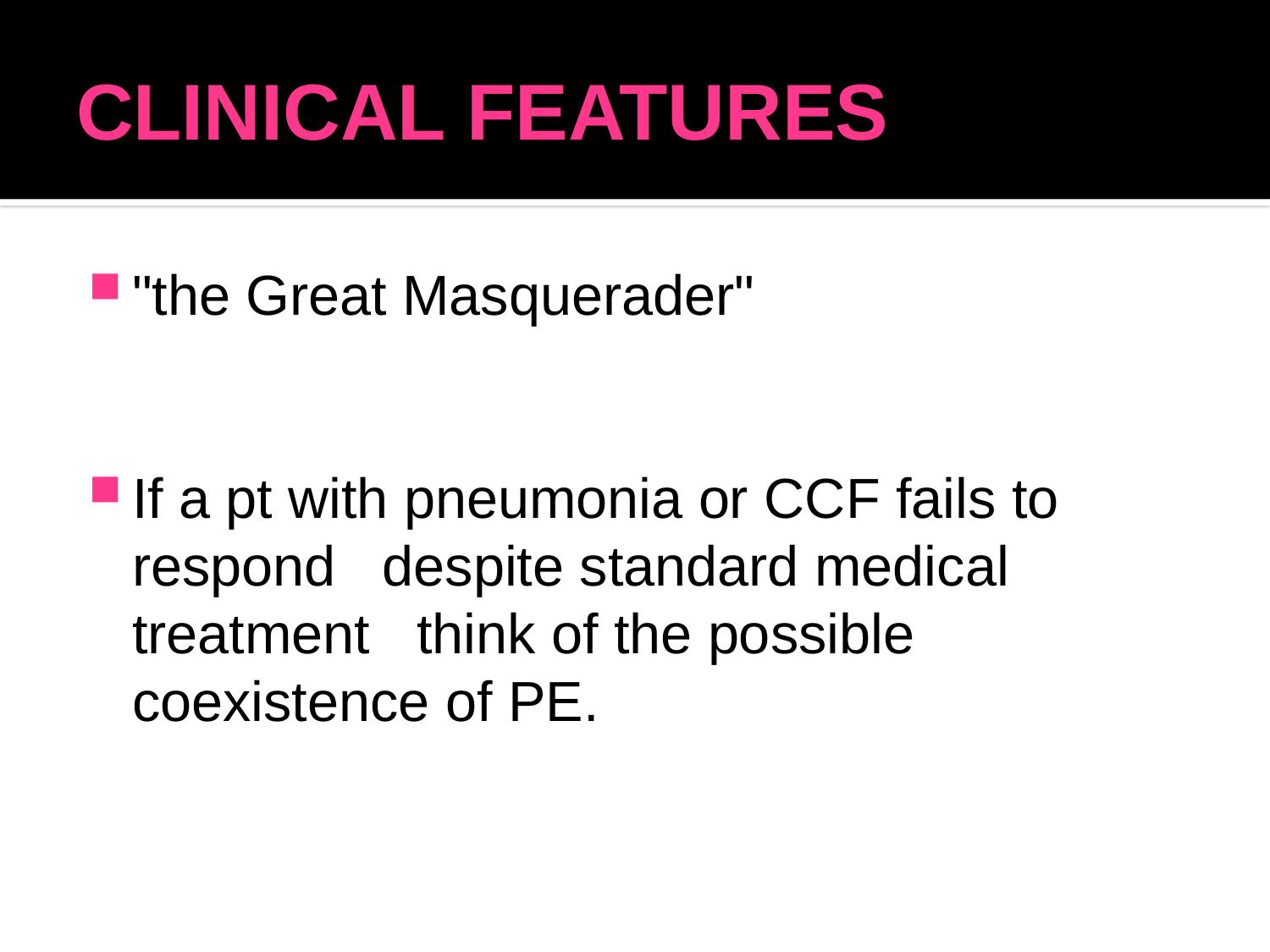

# CLINICAL FEATURES
"the Great Masquerader"

If a pt with pneumonia or CCF fails to respond   despite standard medical treatment   think of the possible coexistence of PE.